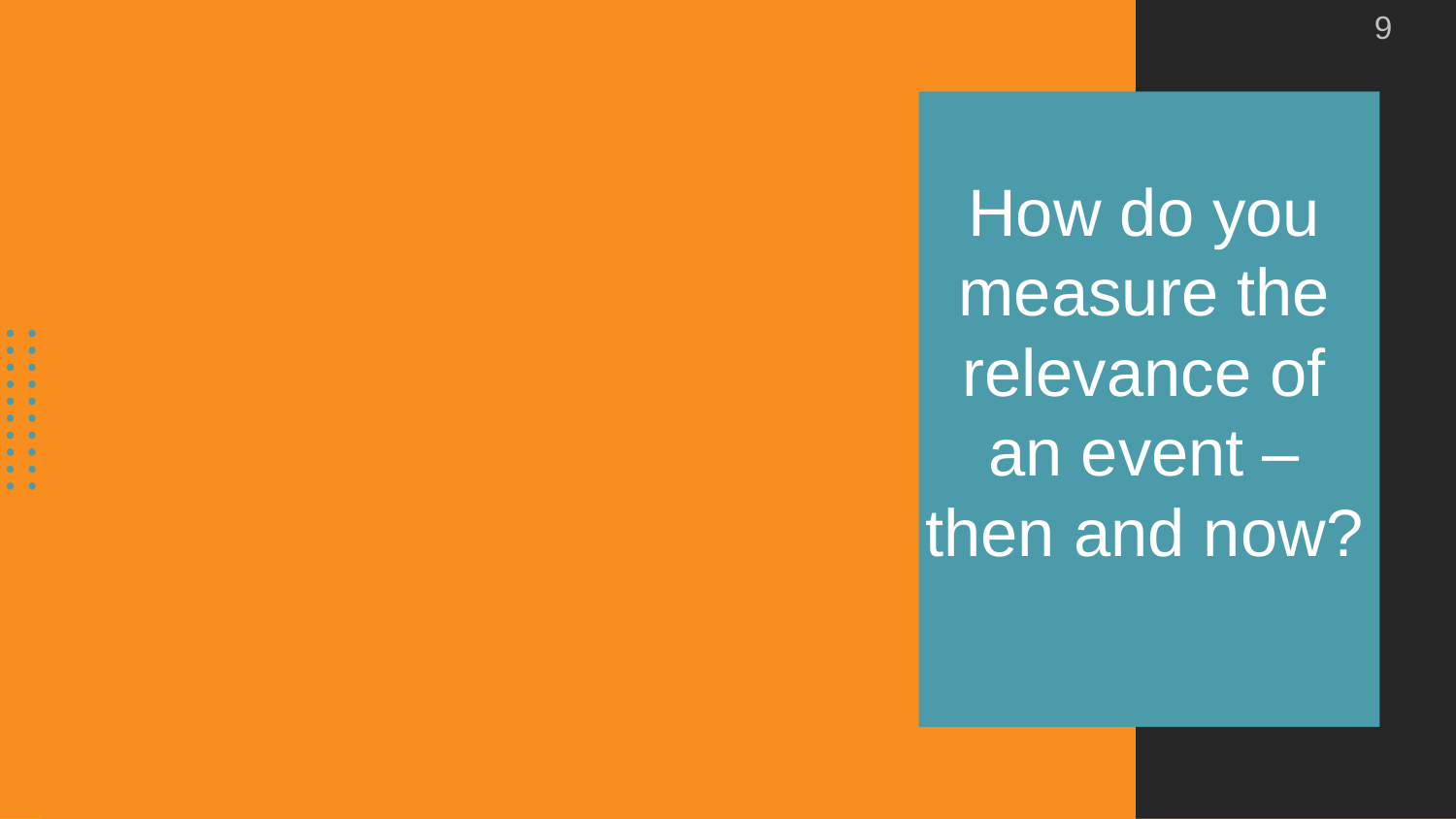

9

How do you measure the relevance of an event – then and now?